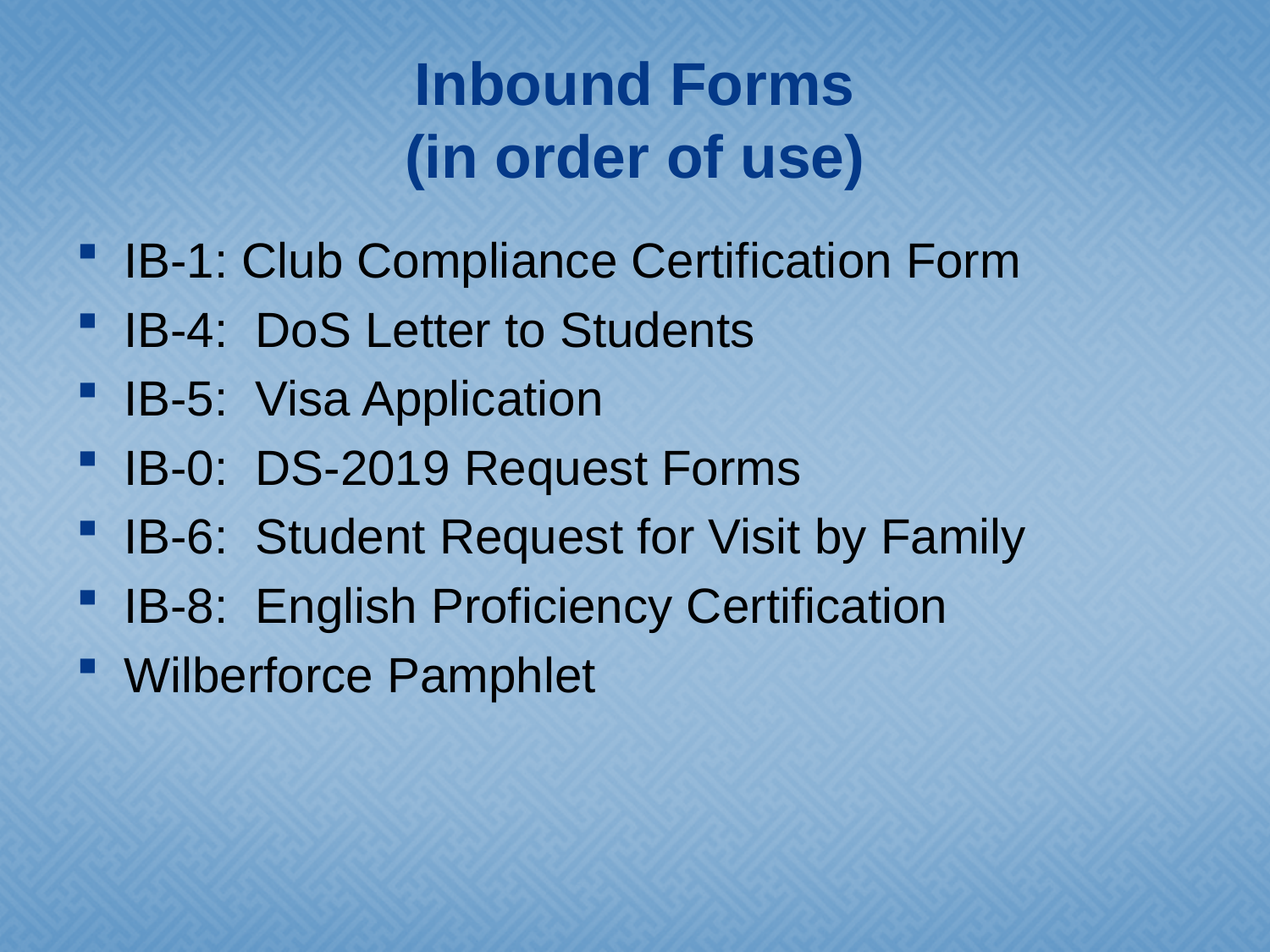

# Inbound Forms (in order of use)
IB-1: Club Compliance Certification Form
IB-4:  DoS Letter to Students
IB-5:  Visa Application
IB-0:  DS-2019 Request Forms
IB-6:  Student Request for Visit by Family
IB-8:  English Proficiency Certification
Wilberforce Pamphlet